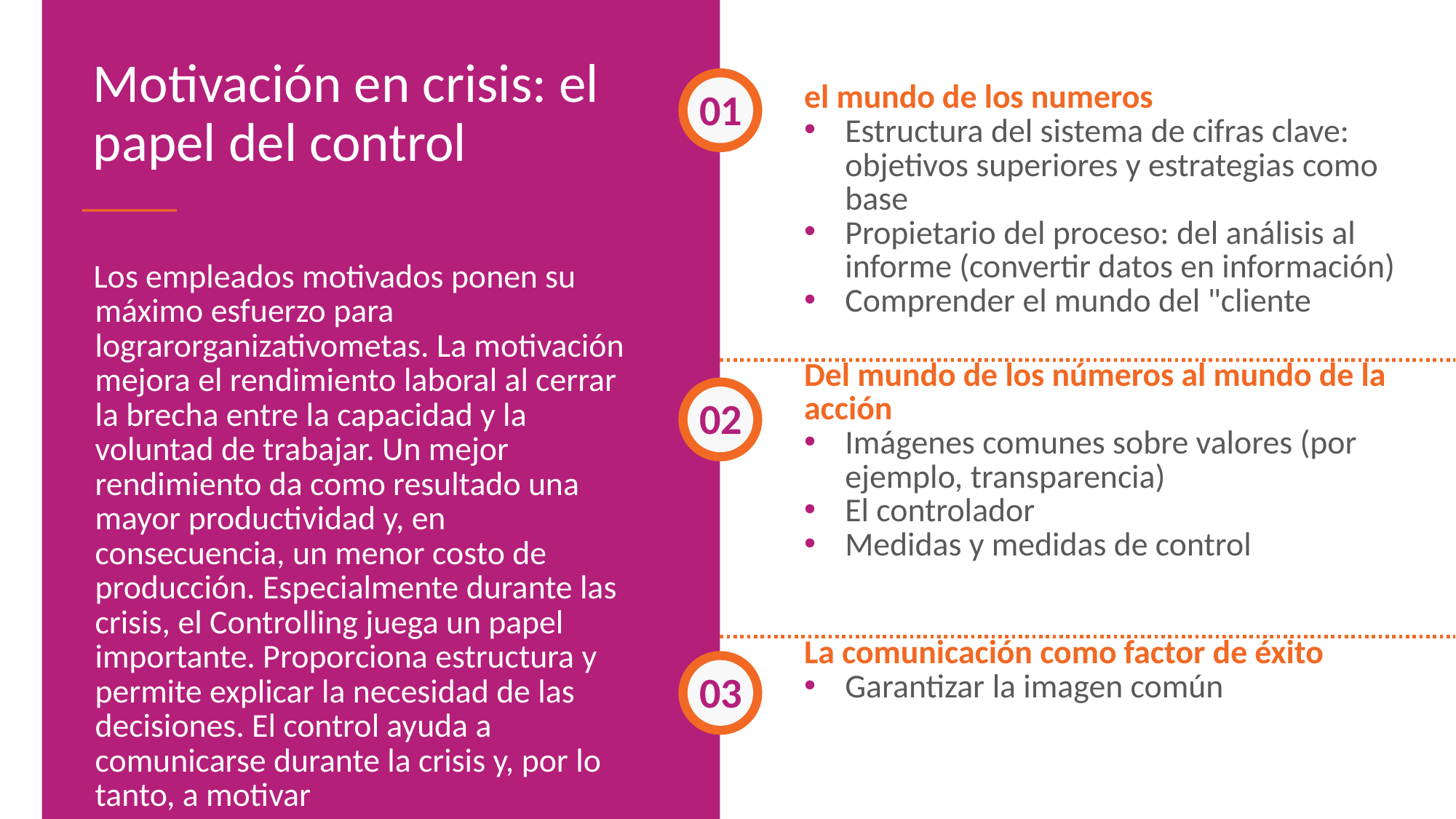

Motivación en crisis: el papel del control

01
el mundo de los numeros
Estructura del sistema de cifras clave: objetivos superiores y estrategias como base
Propietario del proceso: del análisis al informe (convertir datos en información)
Comprender el mundo del "cliente

Del mundo de los números al mundo de la acción
Imágenes comunes sobre valores (por ejemplo, transparencia)
El controlador
Medidas y medidas de control

La comunicación como factor de éxito
Garantizar la imagen común

Los empleados motivados ponen su máximo esfuerzo para lograrorganizativometas. La motivación mejora el rendimiento laboral al cerrar la brecha entre la capacidad y la voluntad de trabajar. Un mejor rendimiento da como resultado una mayor productividad y, en consecuencia, un menor costo de producción. Especialmente durante las crisis, el Controlling juega un papel importante. Proporciona estructura y permite explicar la necesidad de las decisiones. El control ayuda a comunicarse durante la crisis y, por lo tanto, a motivar

02

03